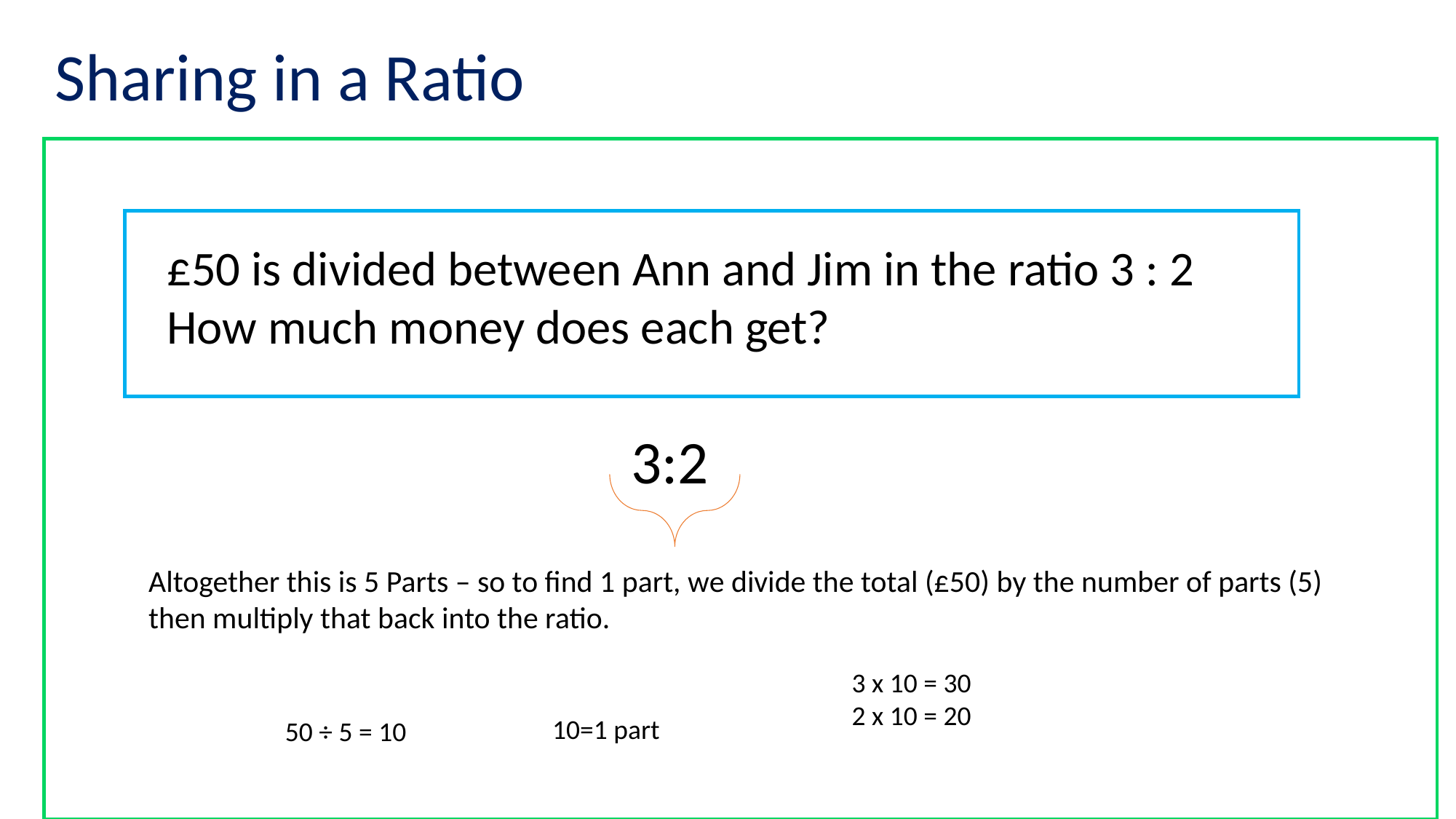

# Sharing in a Ratio

£50 is divided between Ann and Jim in the ratio 3 : 2
How much money does each get?

3:2

Altogether this is 5 Parts – so to find 1 part, we divide the total (£50) by the number of parts (5)
then multiply that back into the ratio.
3 x 10 = 30
2 x 10 = 20
10=1 part
50 ÷ 5 = 10